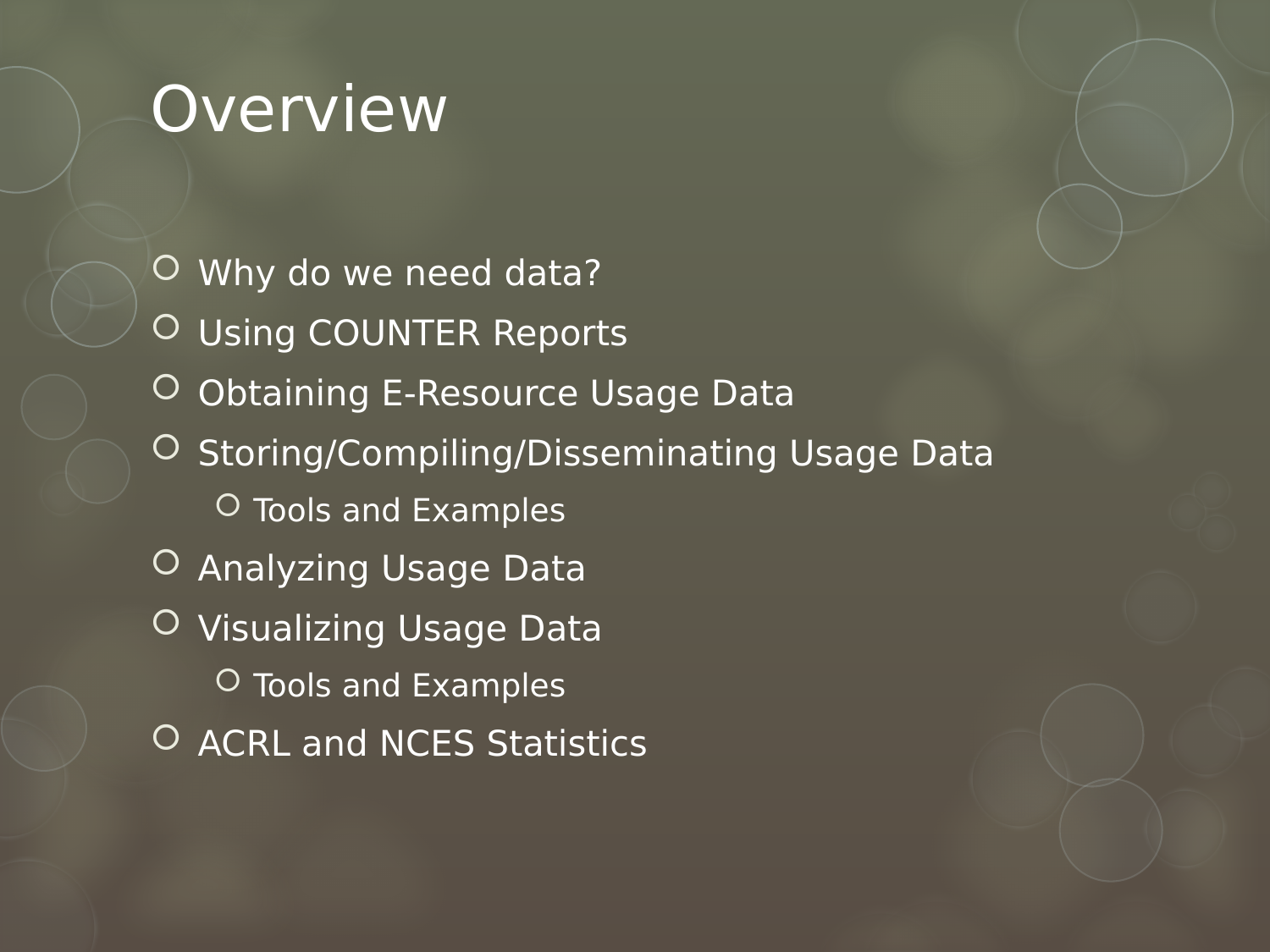

# Overview
Why do we need data?
Using COUNTER Reports
Obtaining E-Resource Usage Data
Storing/Compiling/Disseminating Usage Data
Tools and Examples
Analyzing Usage Data
Visualizing Usage Data
Tools and Examples
ACRL and NCES Statistics